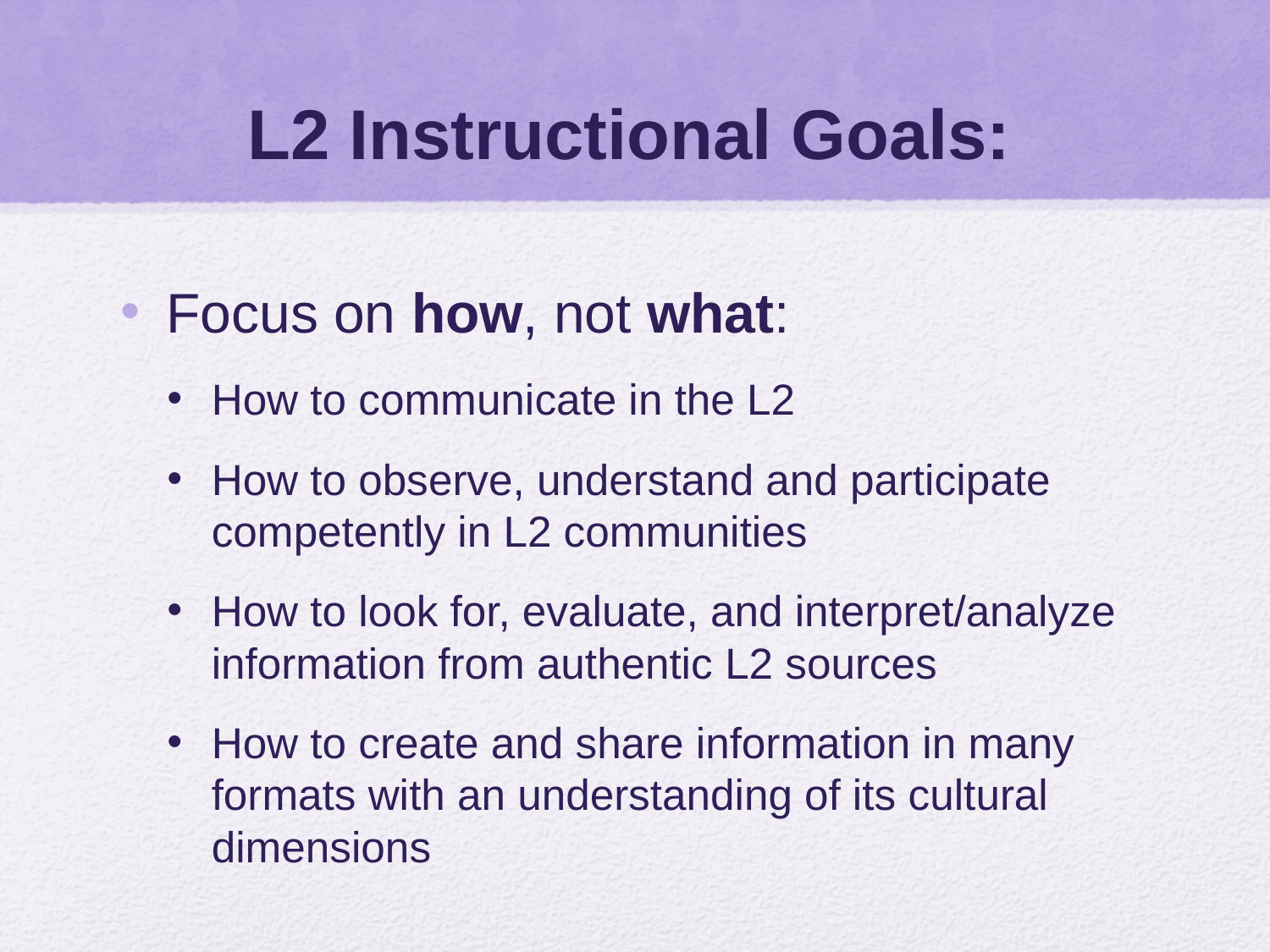

# L2 Instructional Goals:
Focus on how, not what:
How to communicate in the L2
How to observe, understand and participate competently in L2 communities
How to look for, evaluate, and interpret/analyze information from authentic L2 sources
How to create and share information in many formats with an understanding of its cultural dimensions